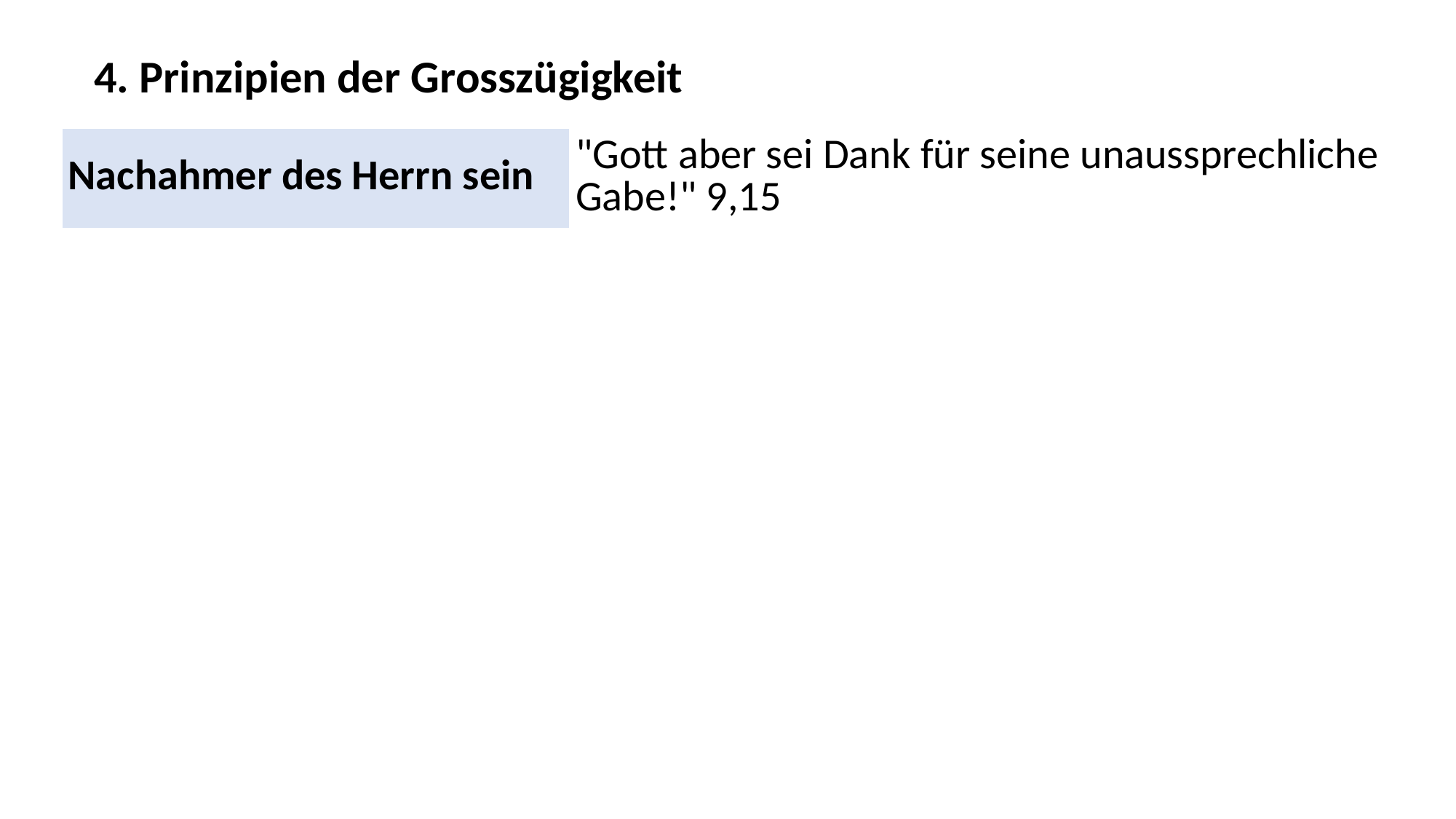

4. Prinzipien der Grosszügigkeit
| Nachahmer des Herrn sein | "Gott aber sei Dank für seine unaussprechliche Gabe!" 9,15 |
| --- | --- |